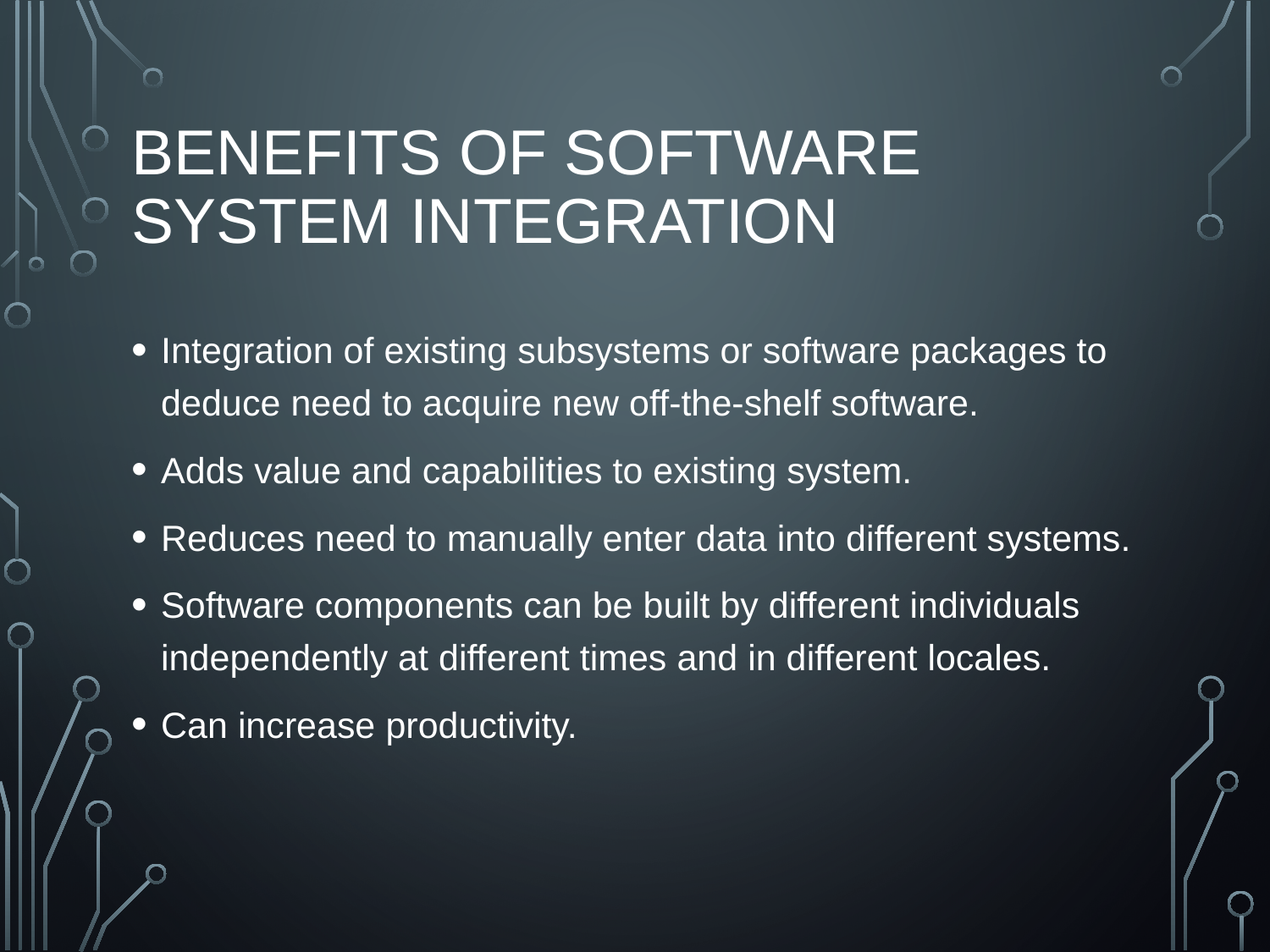

# Benefits of software system integration
Integration of existing subsystems or software packages to deduce need to acquire new off-the-shelf software.
Adds value and capabilities to existing system.
Reduces need to manually enter data into different systems.
Software components can be built by different individuals independently at different times and in different locales.
Can increase productivity.